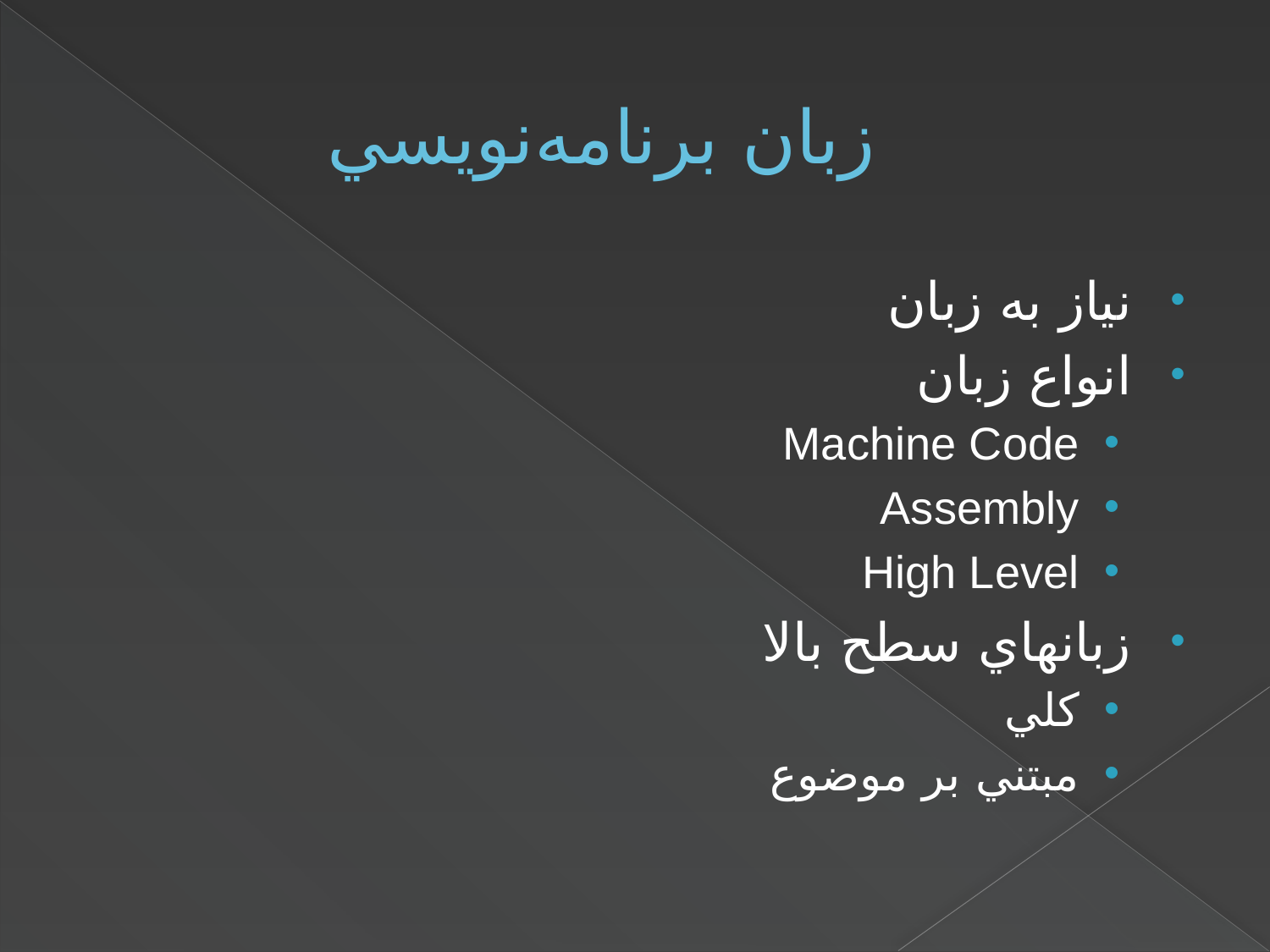

# زبان برنامه‌نويسي
نياز به زبان
انواع زبان
Machine Code
Assembly
High Level
زبانهاي سطح بالا
کلي
مبتني بر موضوع